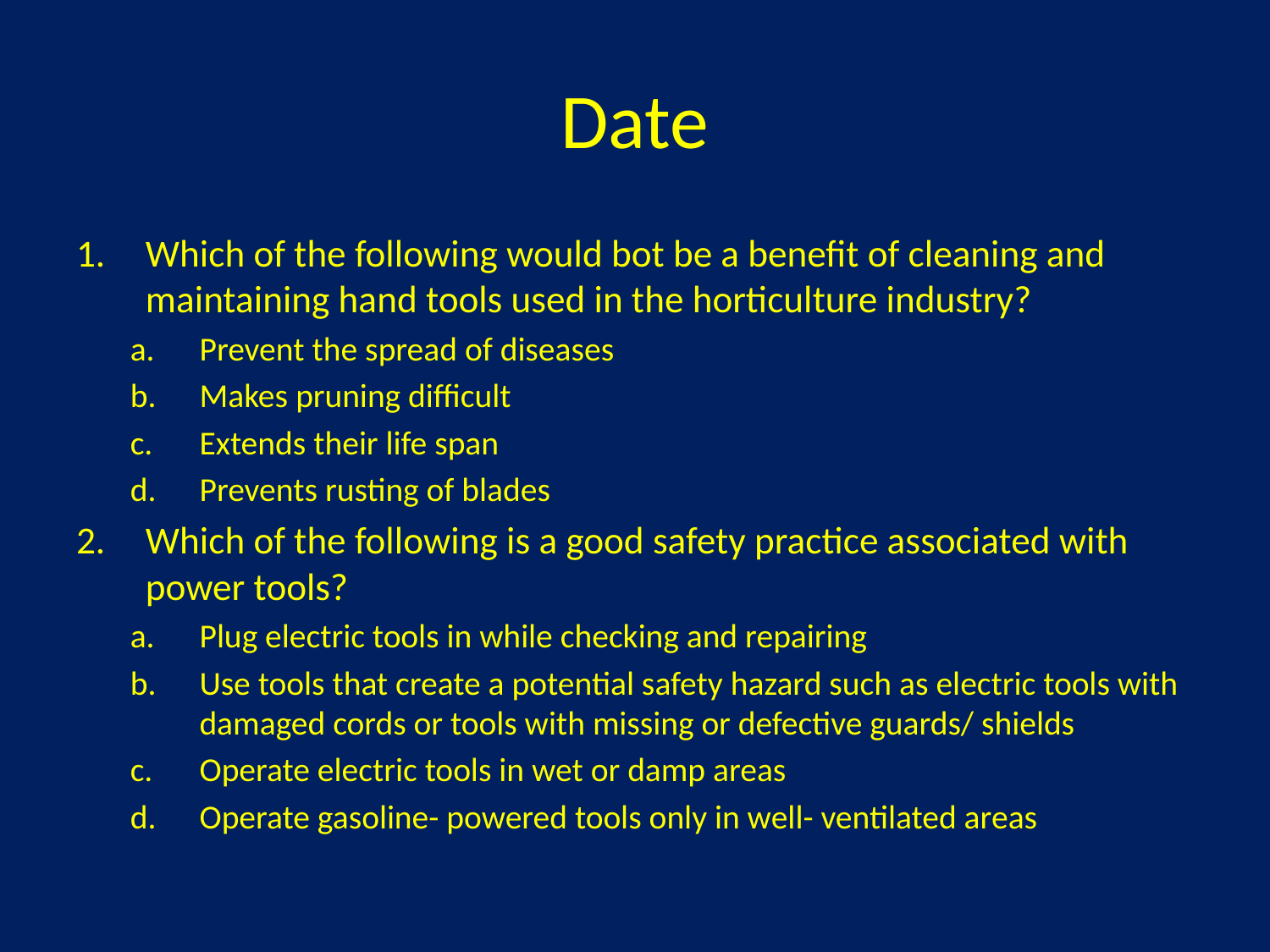

# Date
Which of the following would bot be a benefit of cleaning and maintaining hand tools used in the horticulture industry?
Prevent the spread of diseases
Makes pruning difficult
Extends their life span
Prevents rusting of blades
Which of the following is a good safety practice associated with power tools?
Plug electric tools in while checking and repairing
Use tools that create a potential safety hazard such as electric tools with damaged cords or tools with missing or defective guards/ shields
Operate electric tools in wet or damp areas
Operate gasoline- powered tools only in well- ventilated areas